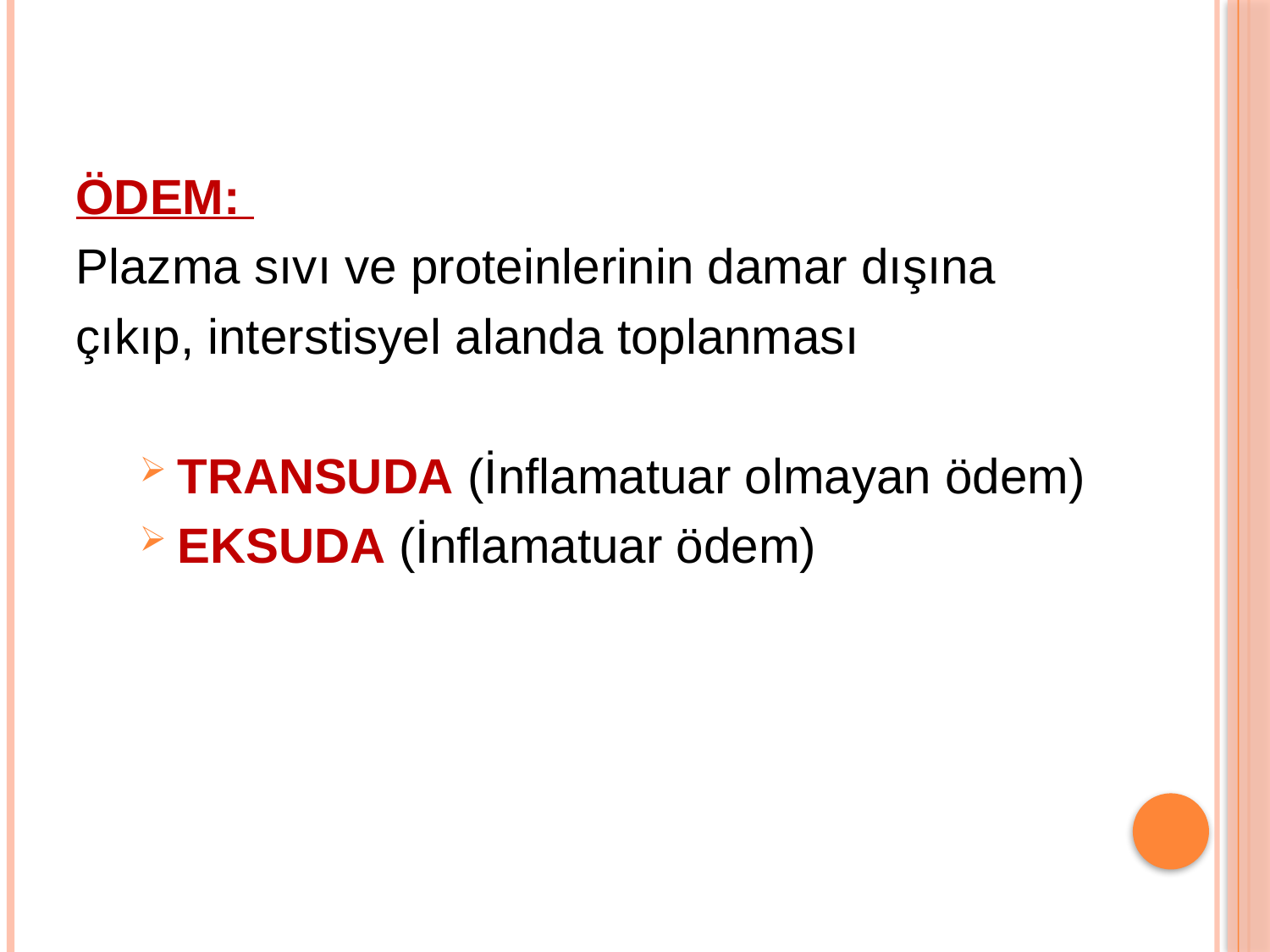

ÖDEM:
Plazma sıvı ve proteinlerinin damar dışına
çıkıp, interstisyel alanda toplanması

TRANSUDA (İnflamatuar olmayan ödem)
EKSUDA (İnflamatuar ödem)